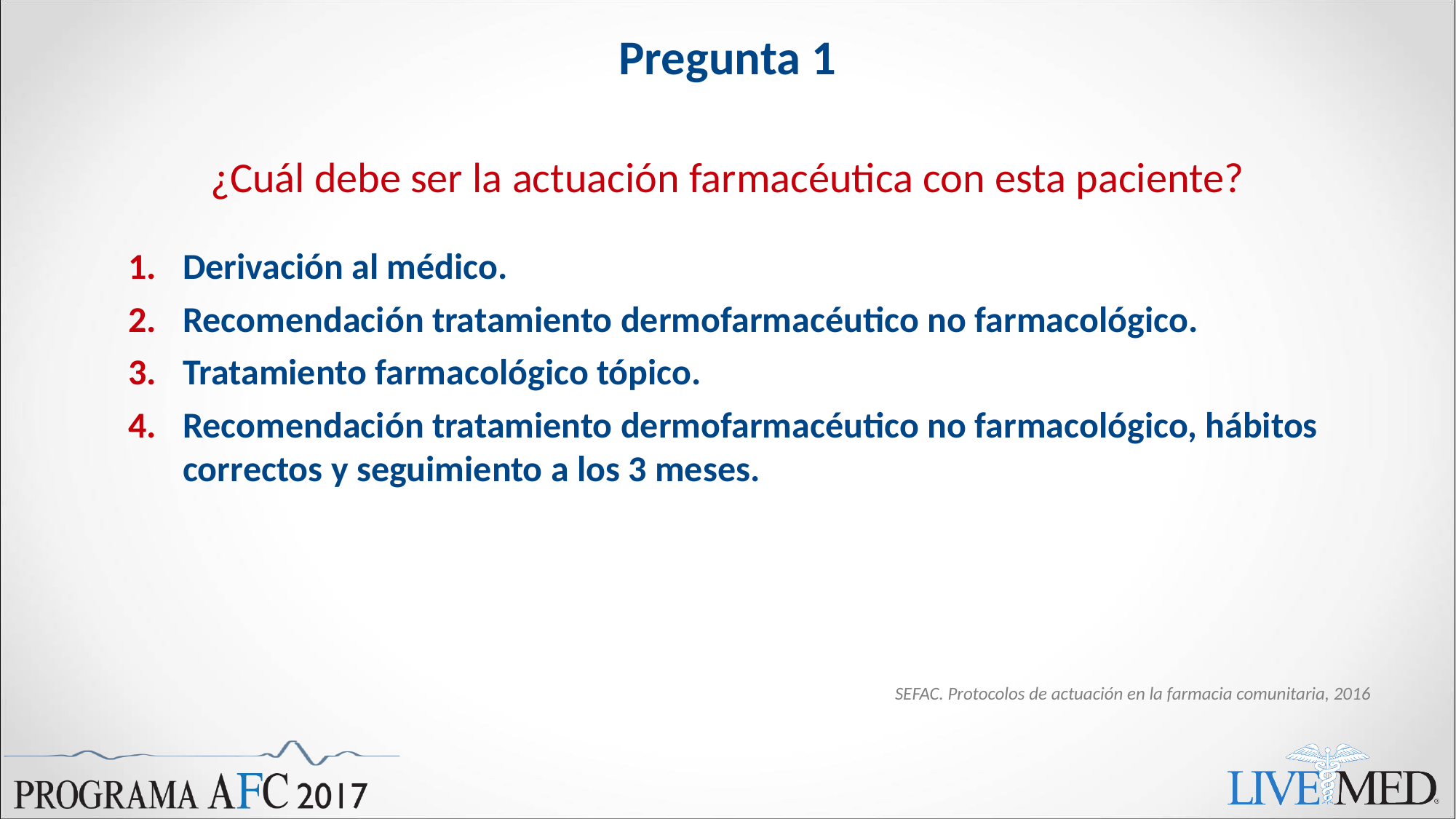

# Pregunta 1
¿Cuál debe ser la actuación farmacéutica con esta paciente?
Derivación al médico.
Recomendación tratamiento dermofarmacéutico no farmacológico.
Tratamiento farmacológico tópico.
Recomendación tratamiento dermofarmacéutico no farmacológico, hábitos correctos y seguimiento a los 3 meses.

SEFAC. Protocolos de actuación en la farmacia comunitaria, 2016